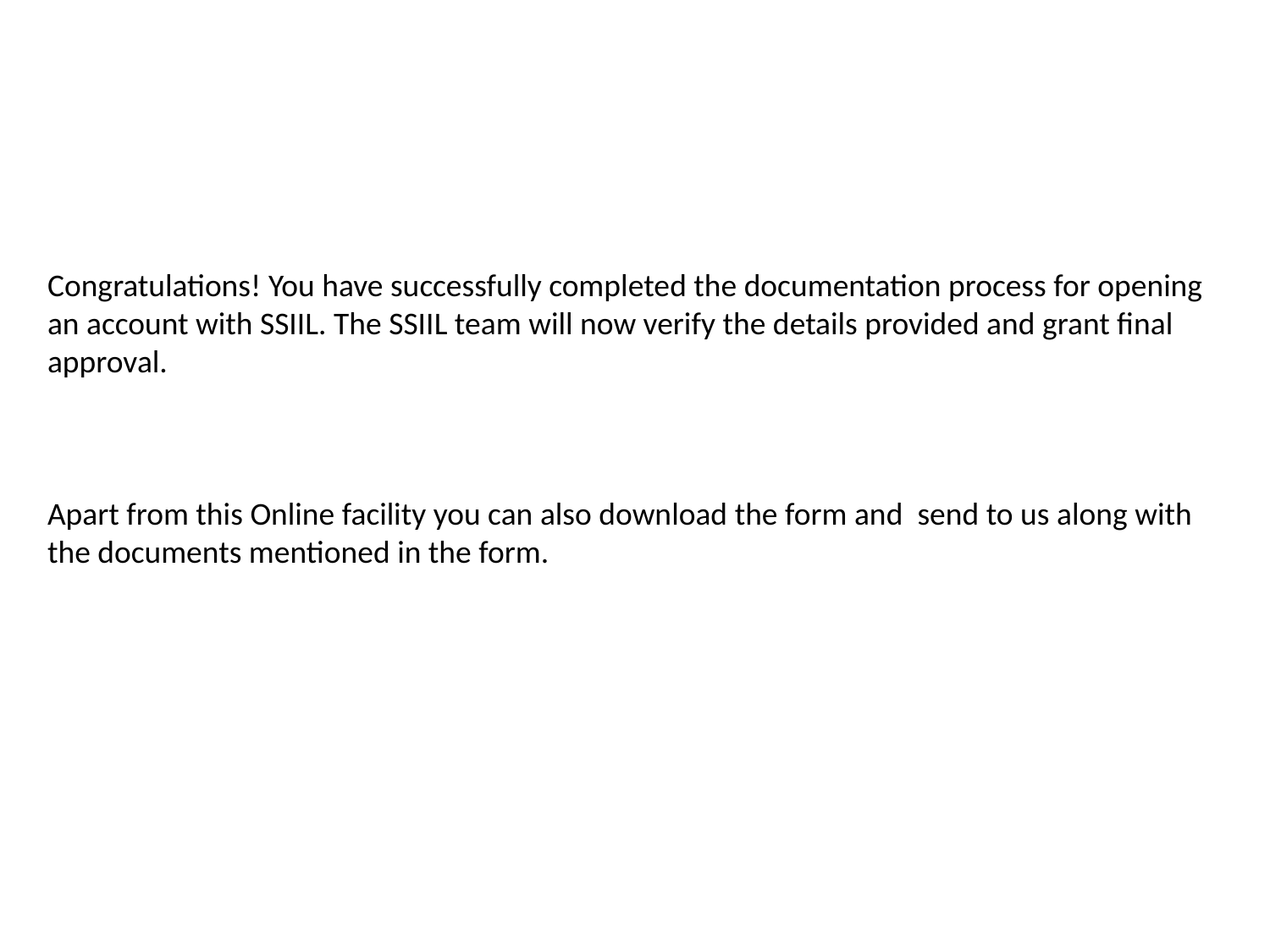

Congratulations! You have successfully completed the documentation process for opening an account with SSIIL. The SSIIL team will now verify the details provided and grant final approval.

Apart from this Online facility you can also download the form and  send to us along with the documents mentioned in the form.